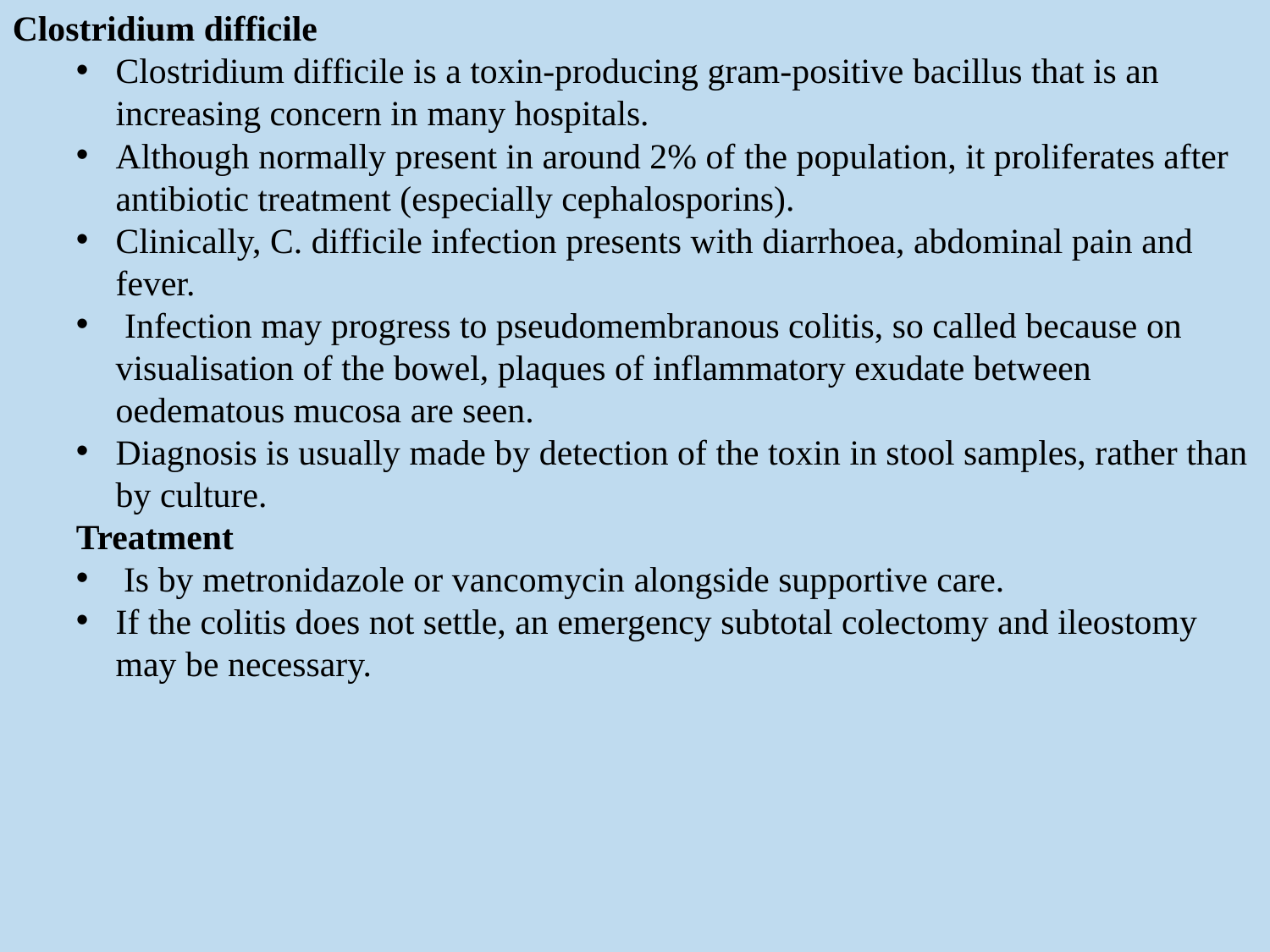

Clostridium difficile
Clostridium difficile is a toxin-producing gram-positive bacillus that is an increasing concern in many hospitals.
Although normally present in around 2% of the population, it proliferates after antibiotic treatment (especially cephalosporins).
Clinically, C. difficile infection presents with diarrhoea, abdominal pain and fever.
 Infection may progress to pseudomembranous colitis, so called because on visualisation of the bowel, plaques of inflammatory exudate between oedematous mucosa are seen.
Diagnosis is usually made by detection of the toxin in stool samples, rather than by culture.
Treatment
Is by metronidazole or vancomycin alongside supportive care.
If the colitis does not settle, an emergency subtotal colectomy and ileostomy may be necessary.